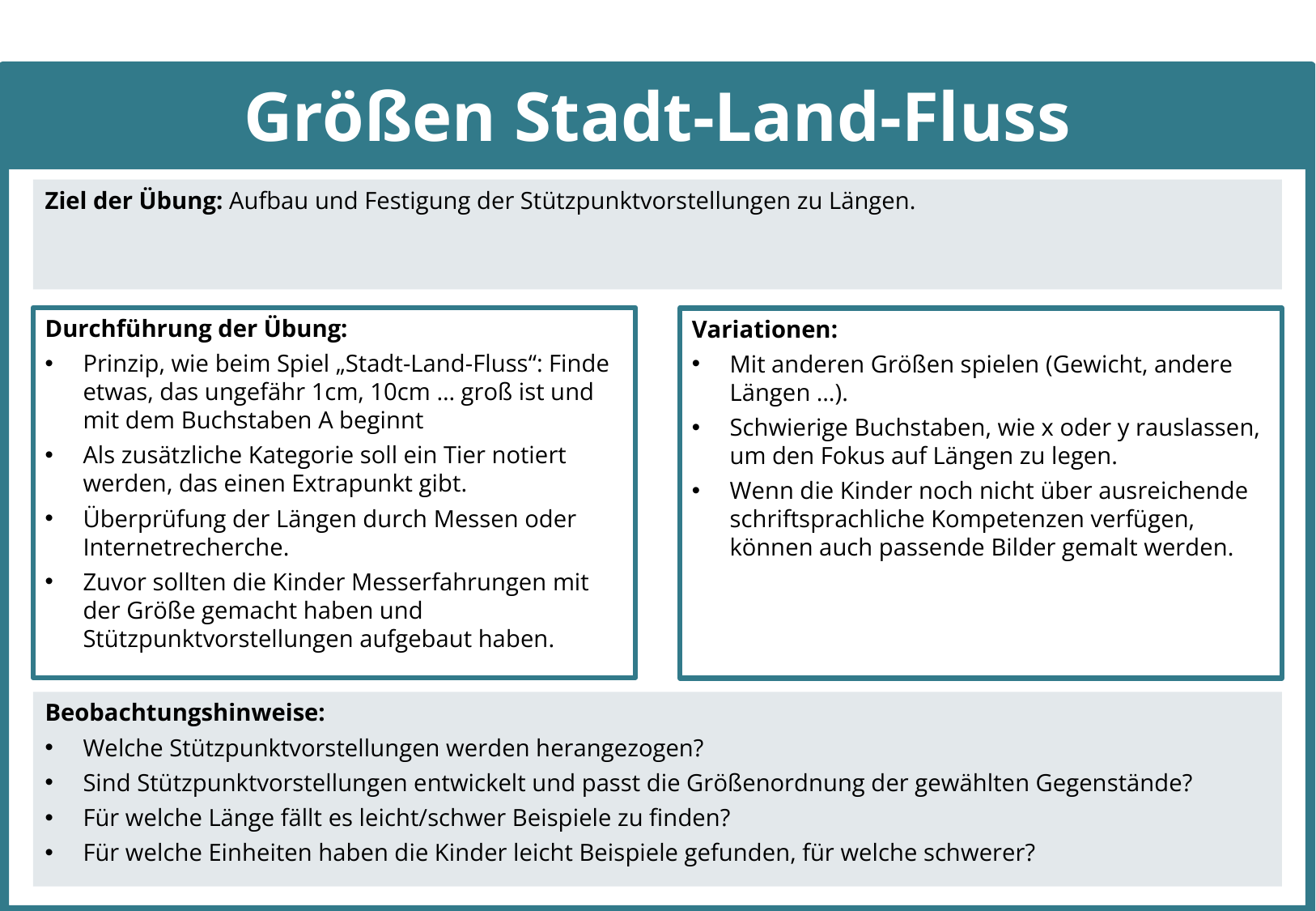

# Größen Stadt-Land-Fluss
Ziel der Übung: Aufbau und Festigung der Stützpunktvorstellungen zu Längen.
Durchführung der Übung:
Prinzip, wie beim Spiel „Stadt-Land-Fluss“: Finde etwas, das ungefähr 1cm, 10cm … groß ist und mit dem Buchstaben A beginnt
Als zusätzliche Kategorie soll ein Tier notiert werden, das einen Extrapunkt gibt.
Überprüfung der Längen durch Messen oder Internetrecherche.
Zuvor sollten die Kinder Messerfahrungen mit der Größe gemacht haben und Stützpunktvorstellungen aufgebaut haben.
Variationen:
Mit anderen Größen spielen (Gewicht, andere Längen …).
Schwierige Buchstaben, wie x oder y rauslassen, um den Fokus auf Längen zu legen.
Wenn die Kinder noch nicht über ausreichende schriftsprachliche Kompetenzen verfügen, können auch passende Bilder gemalt werden.
Beobachtungshinweise:
Welche Stützpunktvorstellungen werden herangezogen?
Sind Stützpunktvorstellungen entwickelt und passt die Größenordnung der gewählten Gegenstände?
Für welche Länge fällt es leicht/schwer Beispiele zu finden?
Für welche Einheiten haben die Kinder leicht Beispiele gefunden, für welche schwerer?